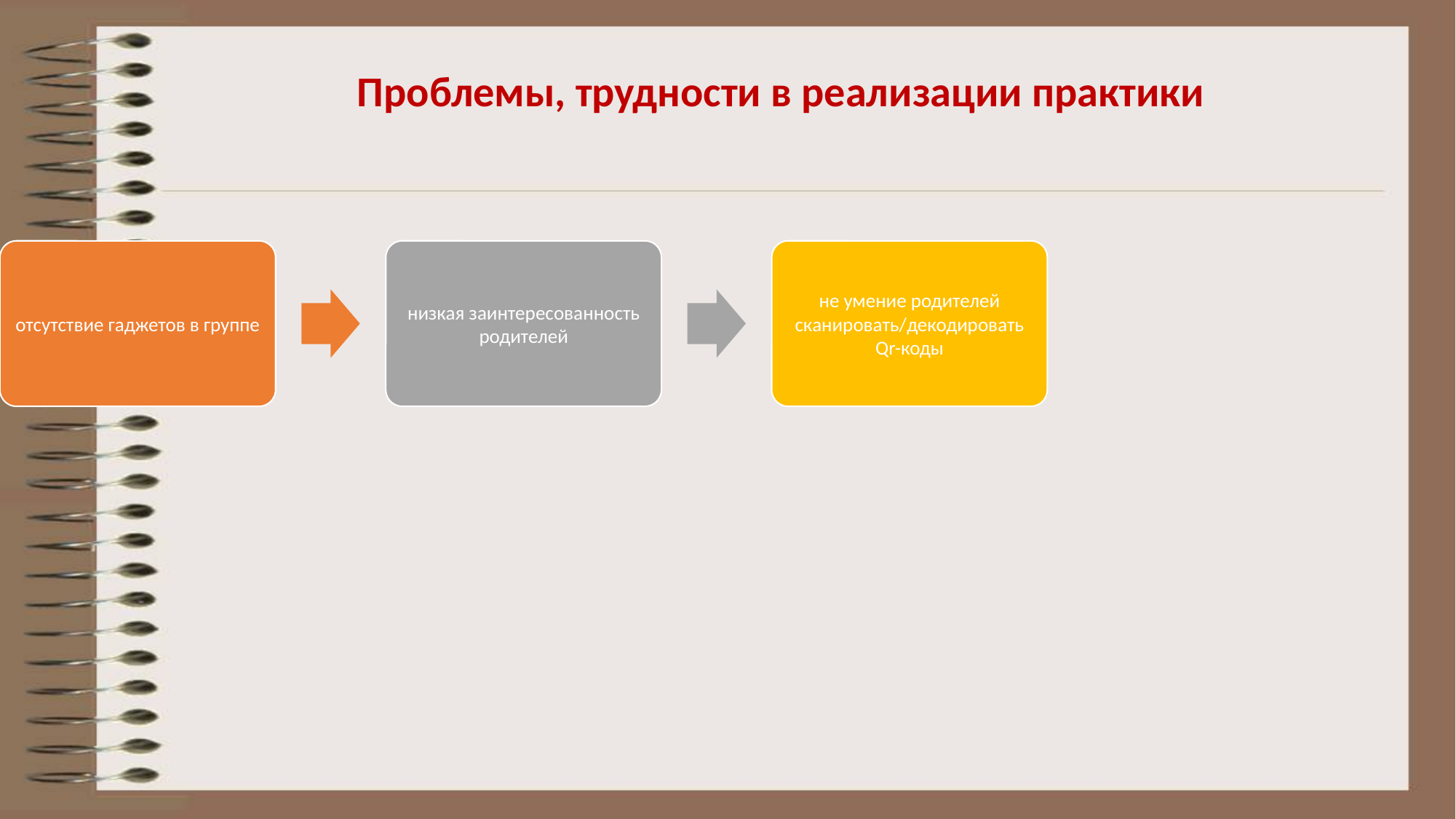

Проблемы, трудности в реализации практики
отсутствие гаджетов в группе

низкая заинтересованность родителей

не умение родителей сканировать/декодировать Qr-коды